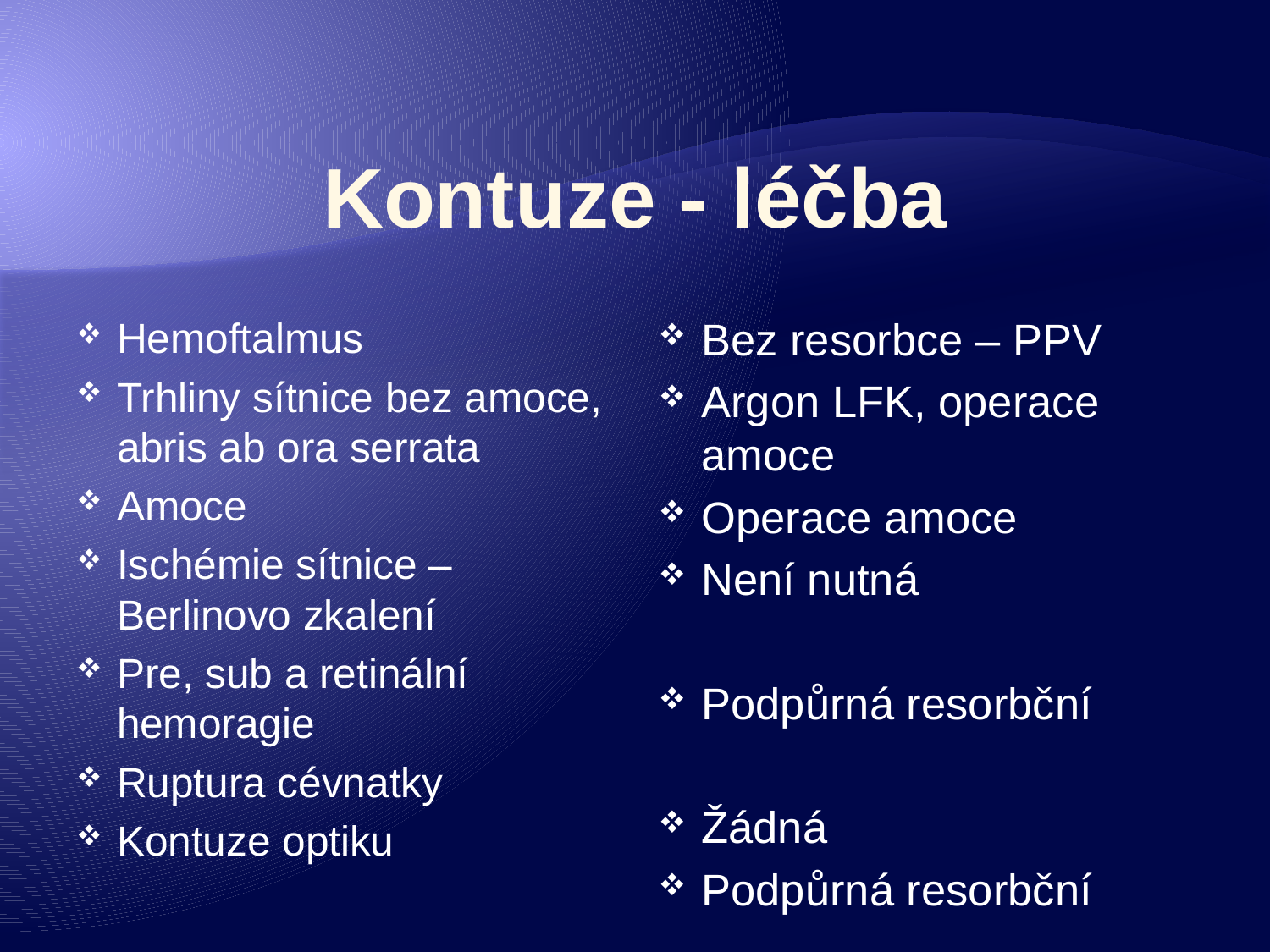

# Kontuze - léčba
Hemoftalmus
Trhliny sítnice bez amoce, abris ab ora serrata
Amoce
Ischémie sítnice – Berlinovo zkalení
Pre, sub a retinální hemoragie
Ruptura cévnatky
Kontuze optiku

Bez resorbce – PPV
Argon LFK, operace amoce
Operace amoce
Není nutná

Podpůrná resorbční

Žádná
Podpůrná resorbční